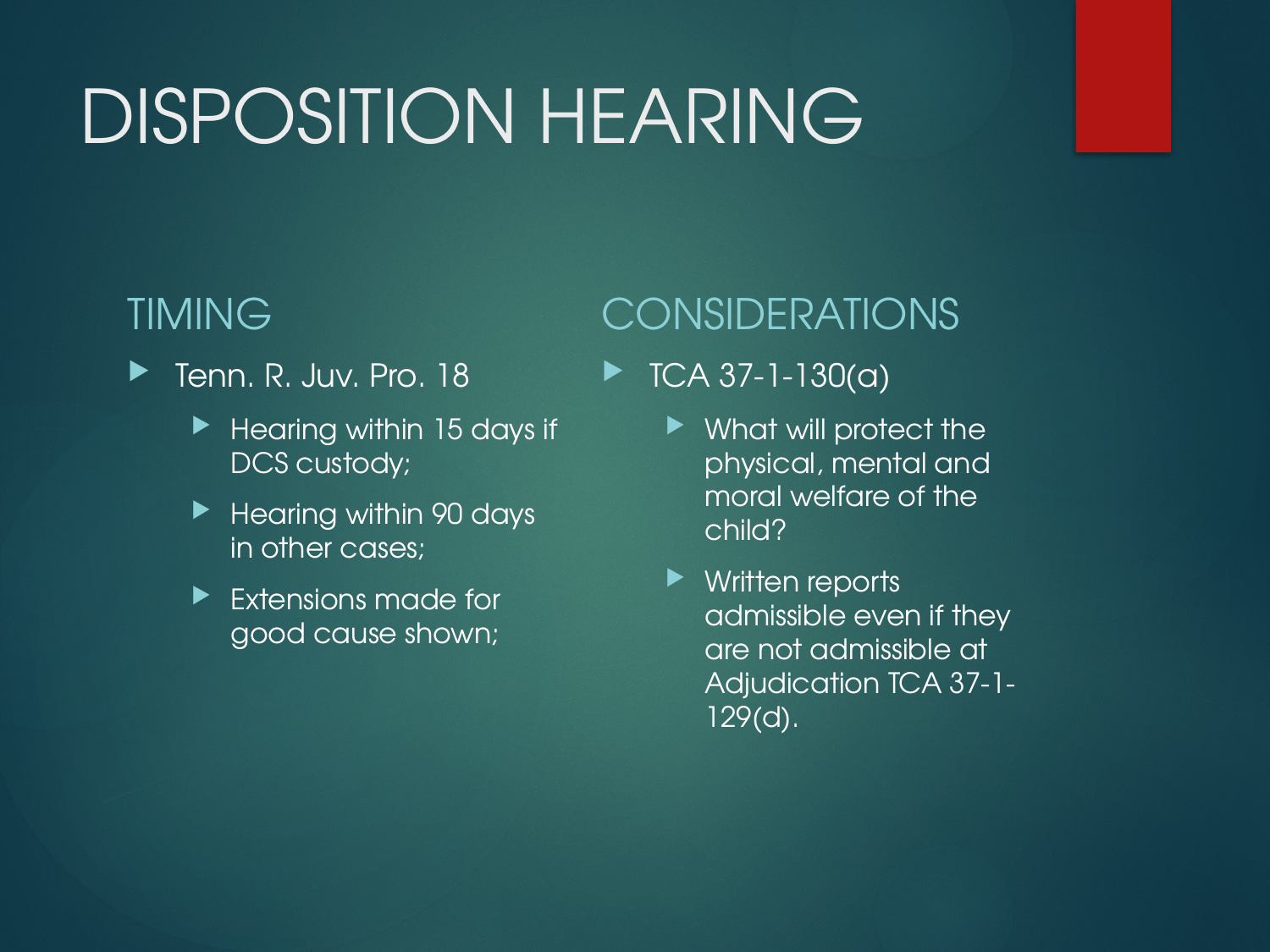

# DISPOSITION HEARING
TIMING
CONSIDERATIONS
Tenn. R. Juv. Pro. 18
Hearing within 15 days if DCS custody;
Hearing within 90 days in other cases;
Extensions made for good cause shown;
TCA 37-1-130(a)
What will protect the physical, mental and moral welfare of the child?
Written reports admissible even if they are not admissible at Adjudication TCA 37-1-129(d).